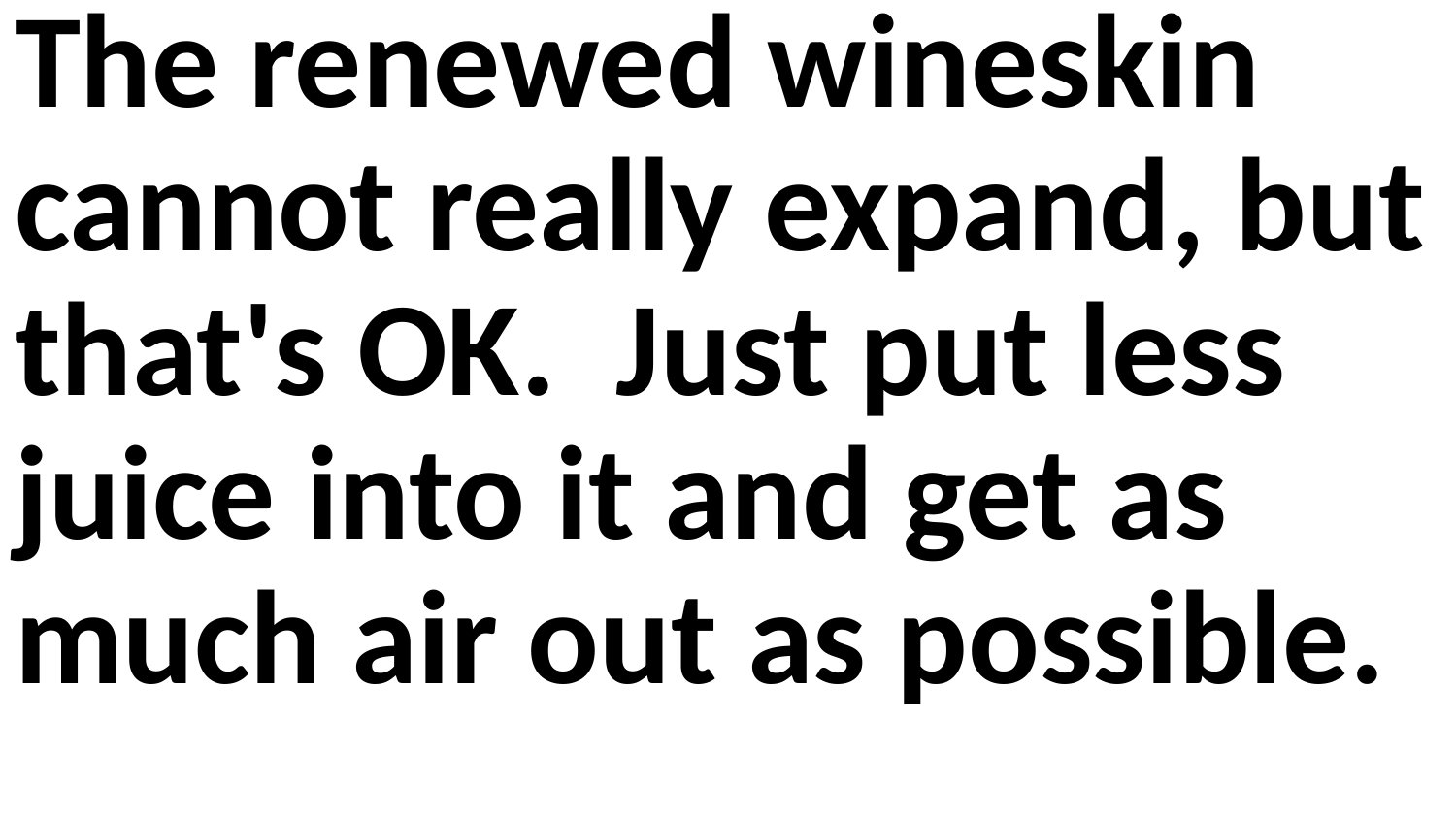

The renewed wineskin cannot really expand, but that's OK.  Just put less juice into it and get as much air out as possible.